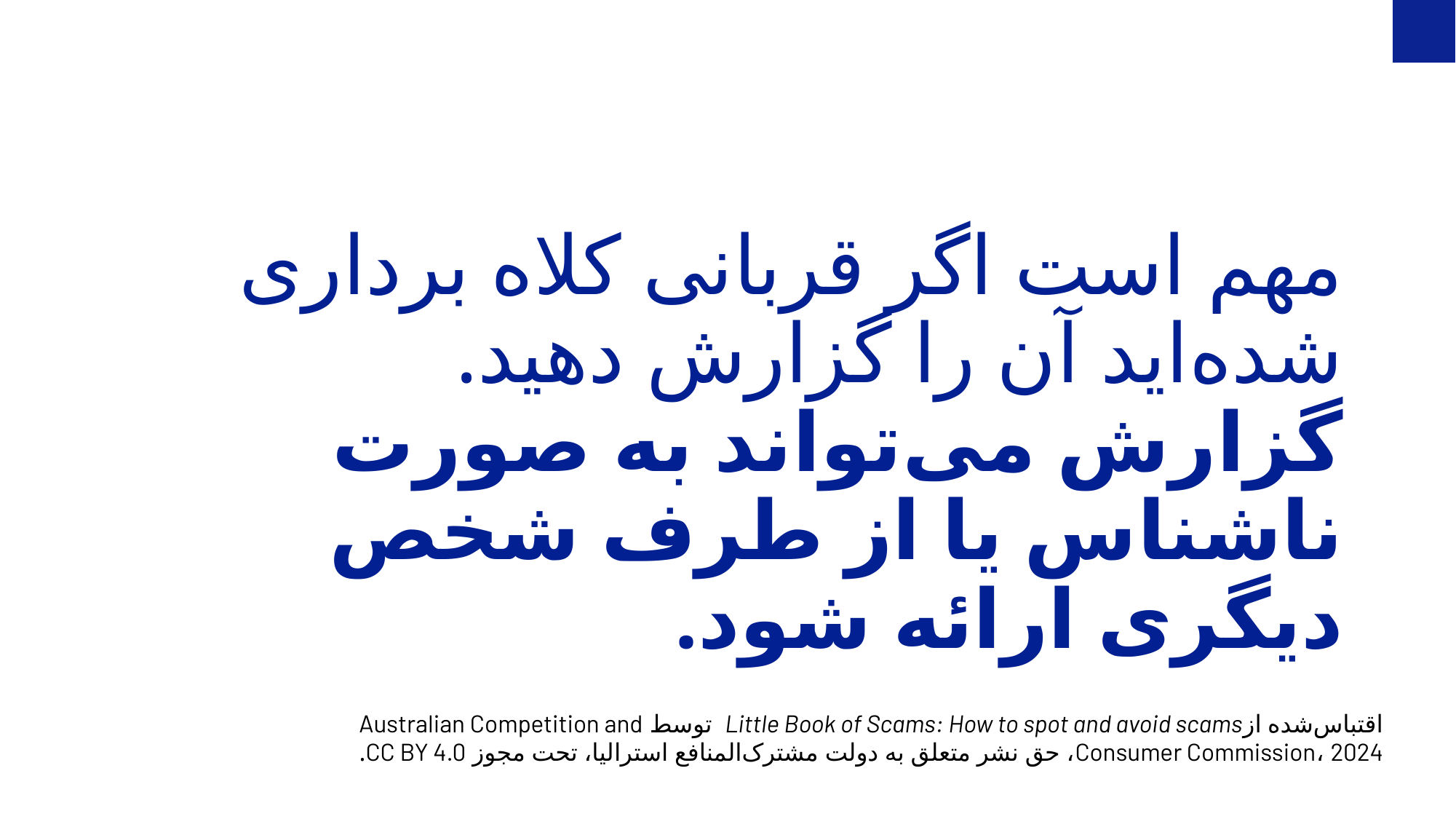

مهم است اگر قربانی کلاه‌ برداری شده‌اید آن را گزارش دهید.
گزارش می‌تواند به ‌صورت ناشناس یا از طرف شخص دیگری ارائه شود.
اقتباس‌شده ازLittle Book of Scams: How to spot and avoid scams  توسط Australian Competition and Consumer Commission، 2024، حق نشر متعلق به دولت مشترک‌المنافع استرالیا، تحت مجوز CC BY 4.0.